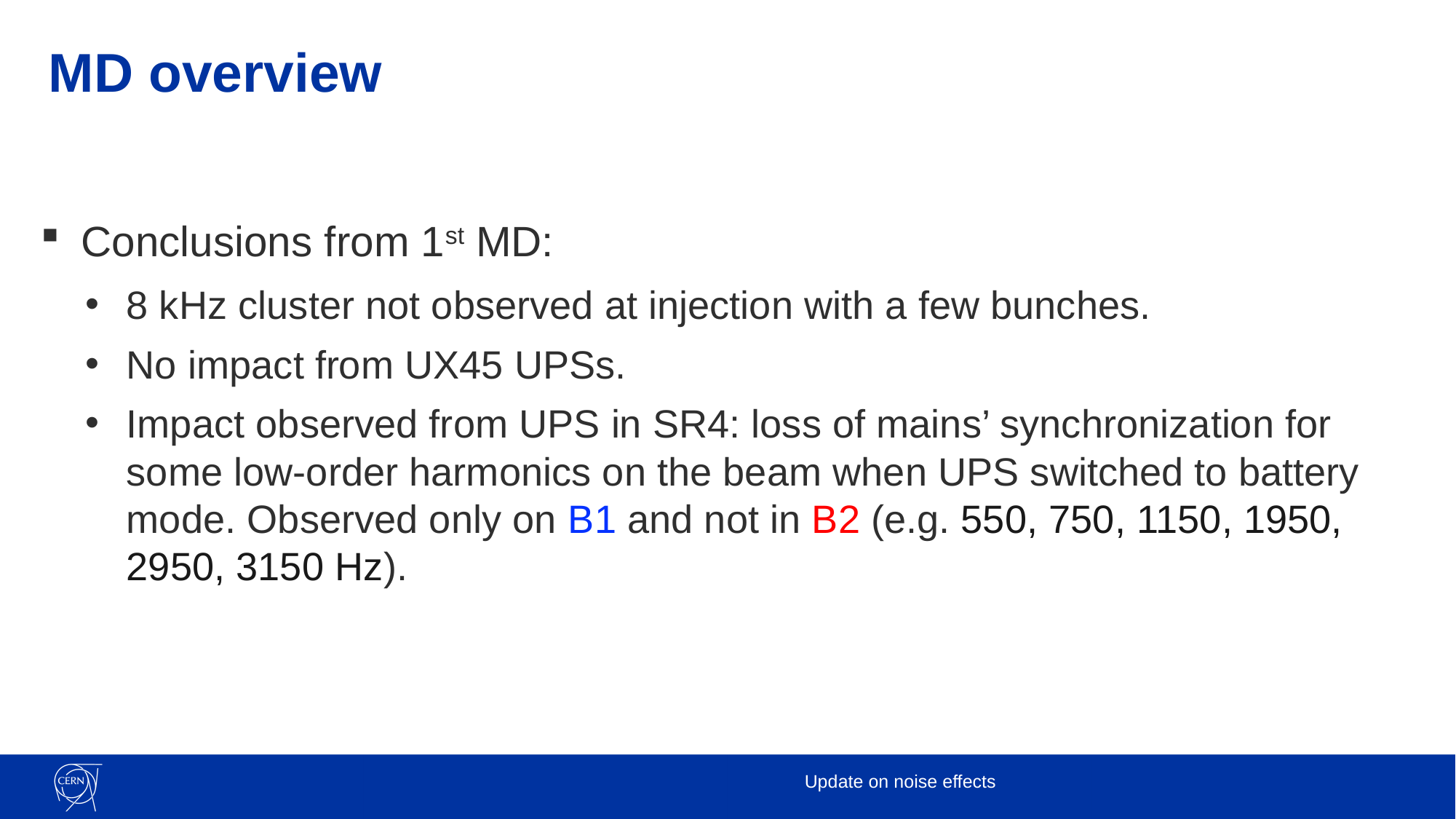

# MD overview
Conclusions from 1st MD:
8 kHz cluster not observed at injection with a few bunches.
No impact from UX45 UPSs.
Impact observed from UPS in SR4: loss of mains’ synchronization for some low-order harmonics on the beam when UPS switched to battery mode. Observed only on B1 and not in B2 (e.g. 550, 750, 1150, 1950, 2950, 3150 Hz).

12